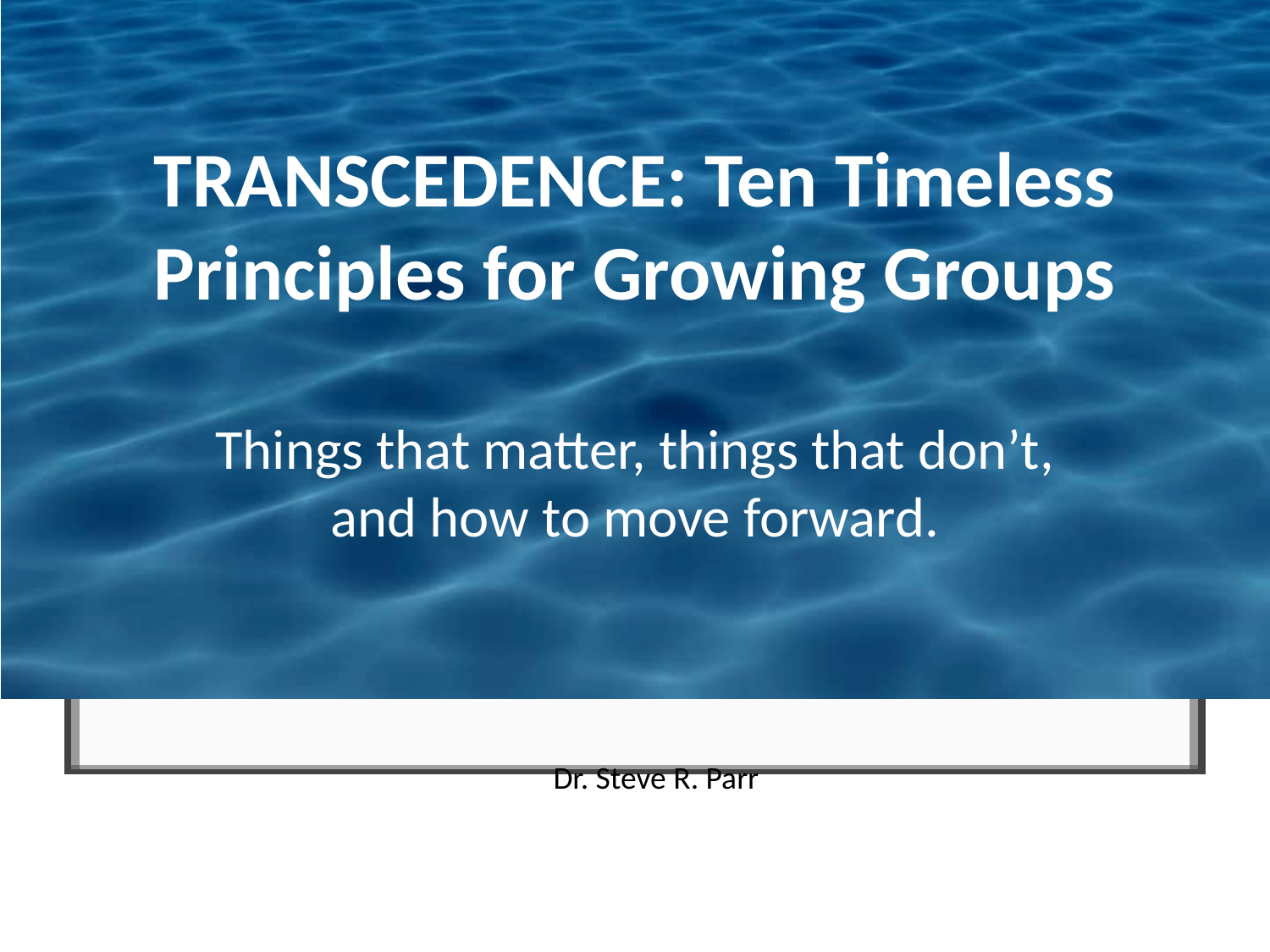

# TRANSCEDENCE: Ten Timeless Principles for Growing Groups
Things that matter, things that don’t, and how to move forward.

Dr. Steve R. Parr